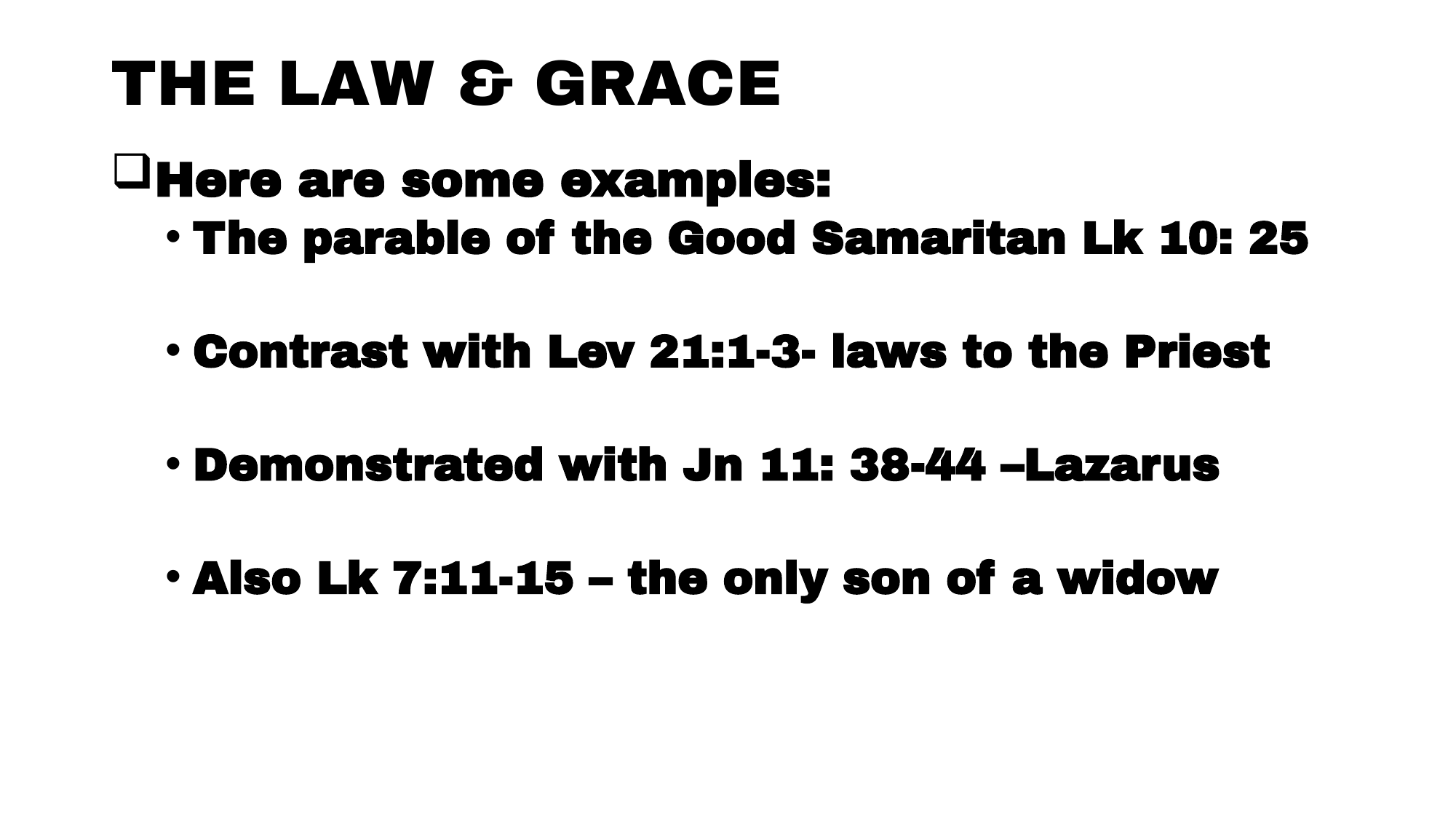

# THE LAW & GRACE
Here are some examples:
The parable of the Good Samaritan Lk 10: 25

Contrast with Lev 21:1-3- laws to the Priest

Demonstrated with Jn 11: 38-44 –Lazarus

Also Lk 7:11-15 – the only son of a widow